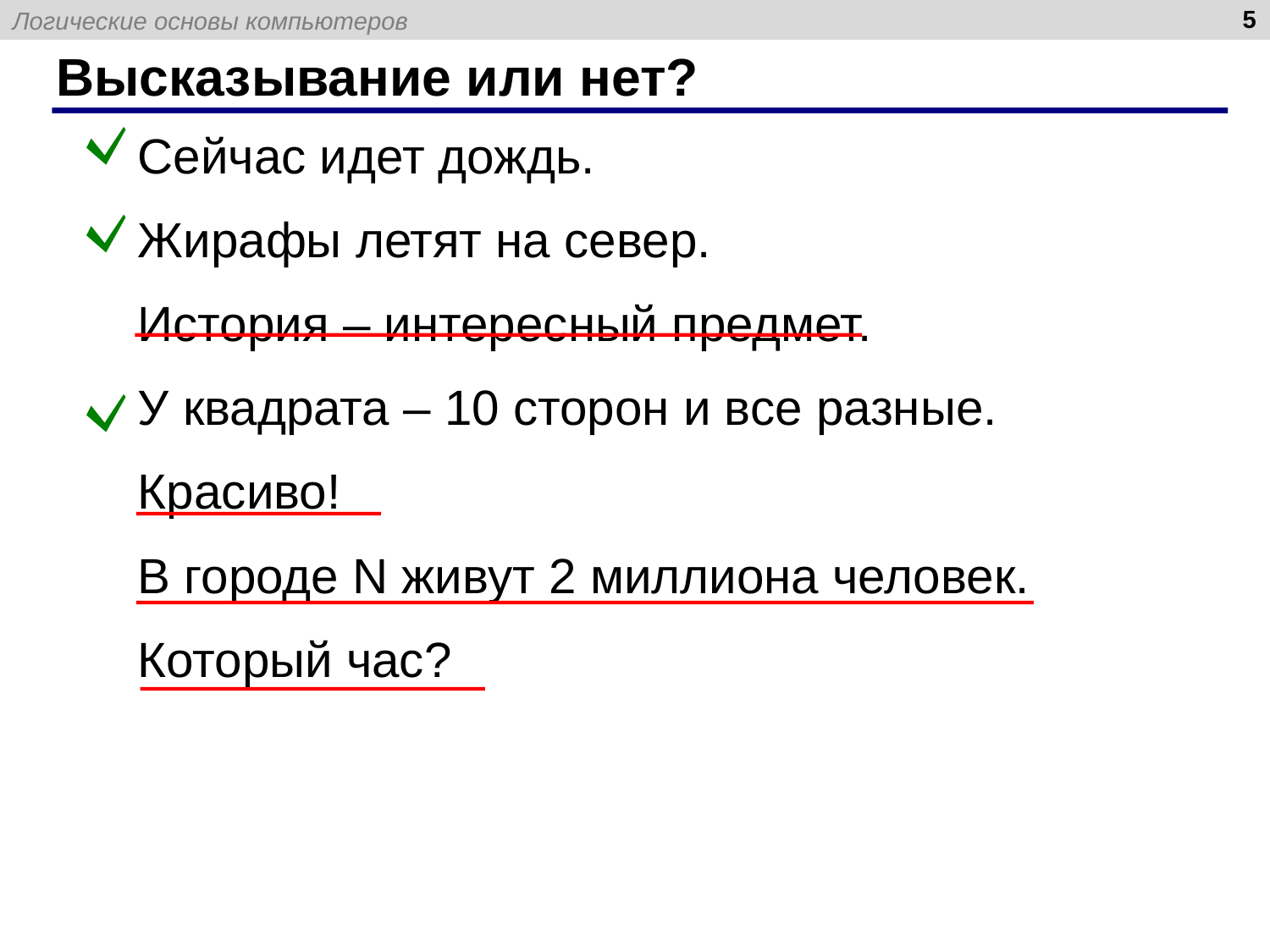

5
# Высказывание или нет?

Сейчас идет дождь.
Жирафы летят на север.
История – интересный предмет.
У квадрата – 10 сторон и все разные.
Красиво!
В городе N живут 2 миллиона человек.
Который час?